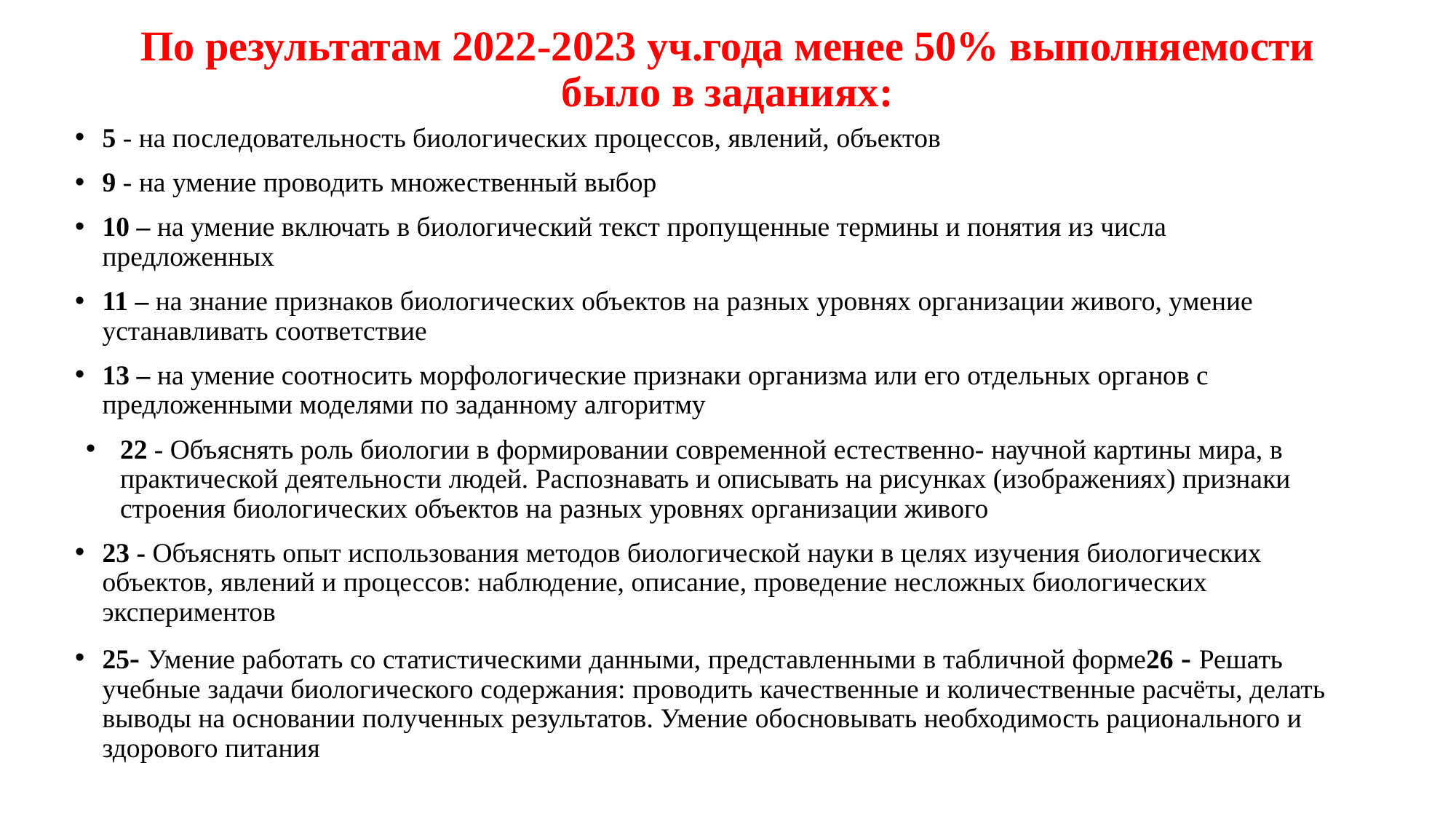

# По результатам 2022-2023 уч.года менее 50% выполняемости было в заданиях:
5 - на последовательность биологических процессов, явлений, объектов
9 - на умение проводить множественный выбор
10 – на умение включать в биологический текст пропущенные термины и понятия из числа предложенных
11 – на знание признаков биологических объектов на разных уровнях организации живого, умение устанавливать соответствие
13 – на умение соотносить морфологические признаки организма или его отдельных органов с предложенными моделями по заданному алгоритму
22 - Объяснять роль биологии в формировании современной естественно- научной картины мира, в практической деятельности людей. Распознавать и описывать на рисунках (изображениях) признаки строения биологических объектов на разных уровнях организации живого
23 - Объяснять опыт использования методов биологической науки в целях изучения биологических объектов, явлений и процессов: наблюдение, описание, проведение несложных биологических экспериментов
25- Умение работать со статистическими данными, представленными в табличной форме26 - Решать учебные задачи биологического содержания: проводить качественные и количественные расчёты, делать выводы на основании полученных результатов. Умение обосновывать необходимость рационального и здорового питания